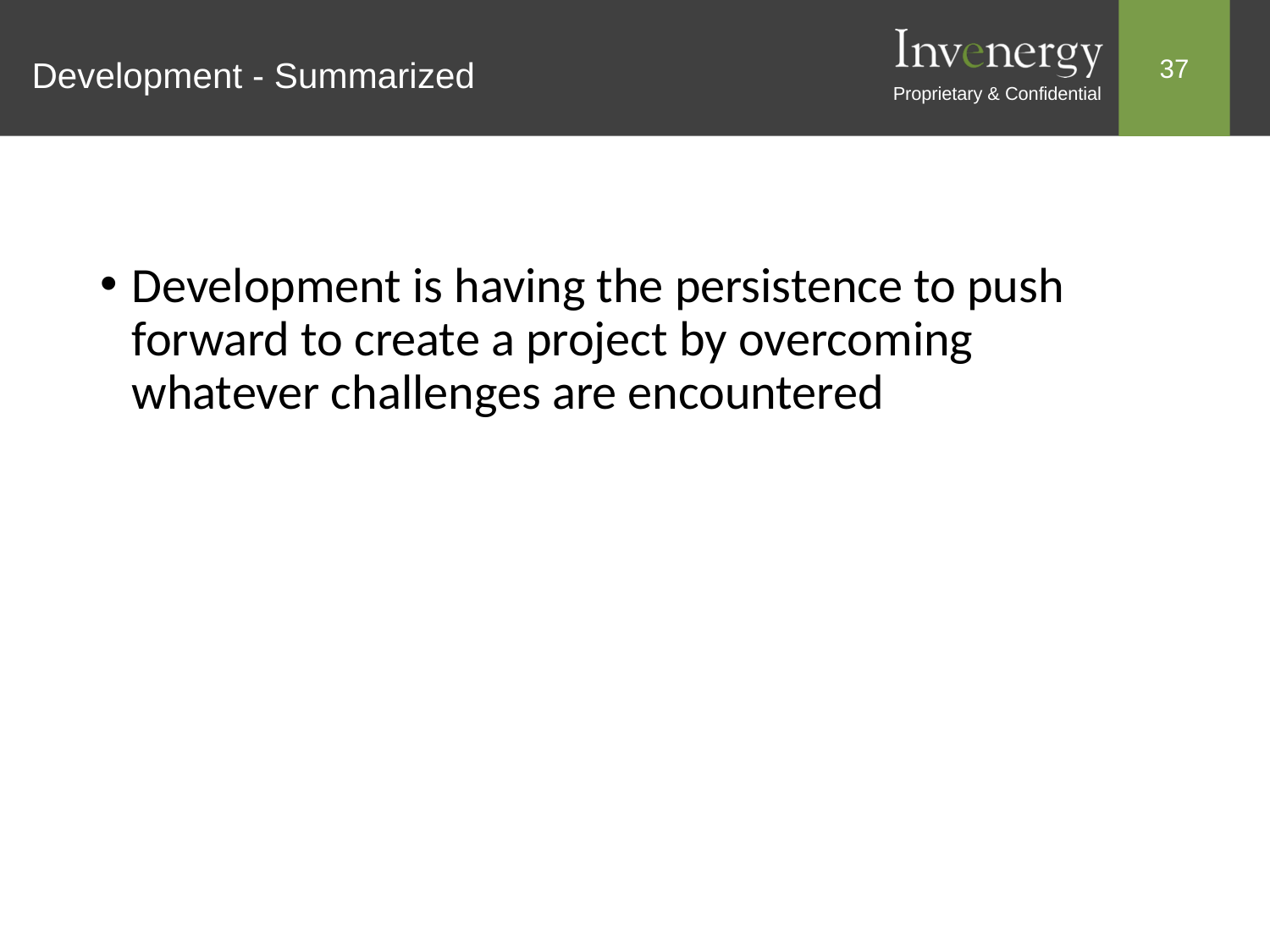

# Development - Summarized
Development is having the persistence to push forward to create a project by overcoming whatever challenges are encountered